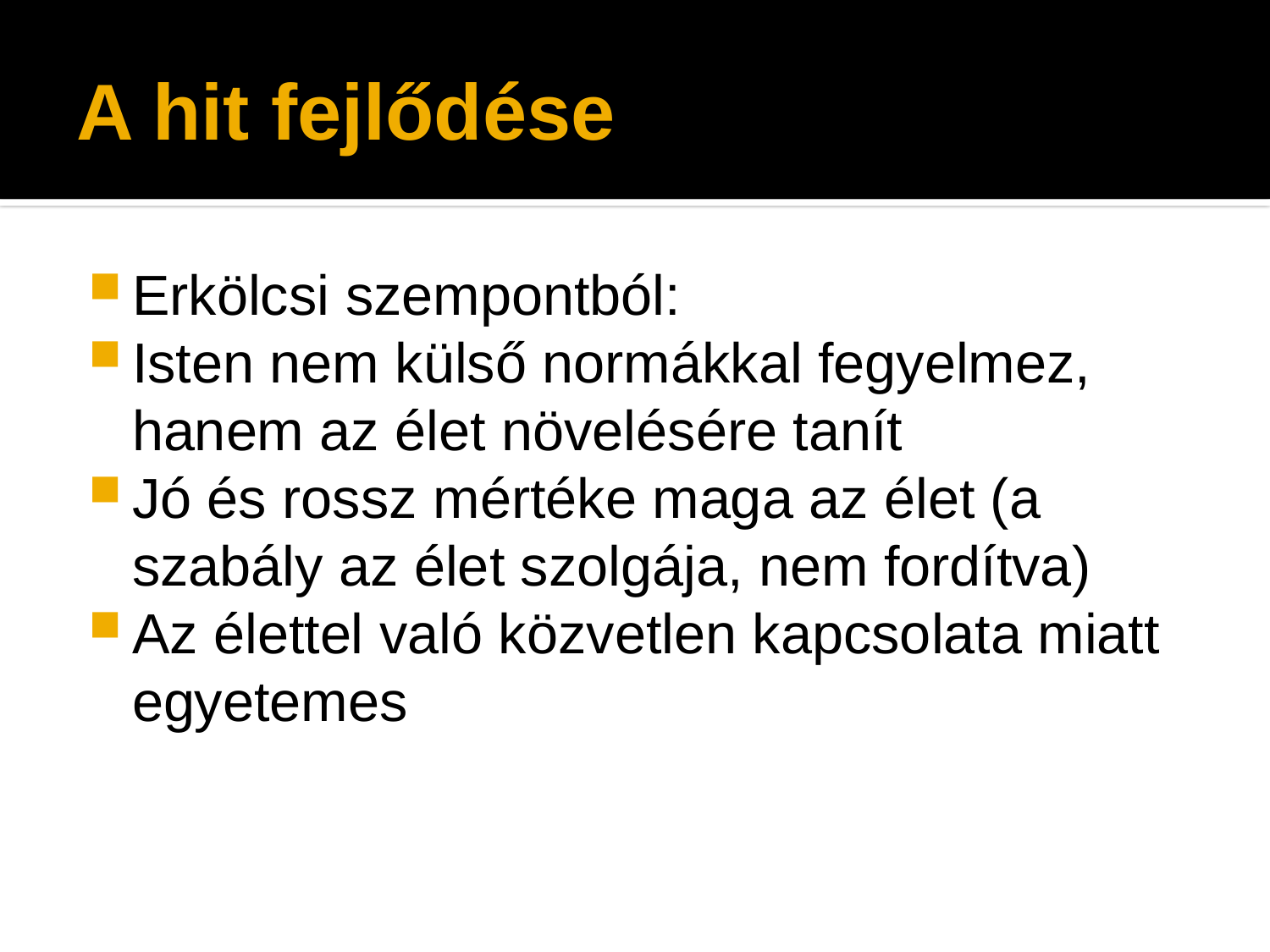

# A hit fejlődése
Erkölcsi szempontból:
Isten nem külső normákkal fegyelmez, hanem az élet növelésére tanít
Jó és rossz mértéke maga az élet (a szabály az élet szolgája, nem fordítva)
Az élettel való közvetlen kapcsolata miatt egyetemes